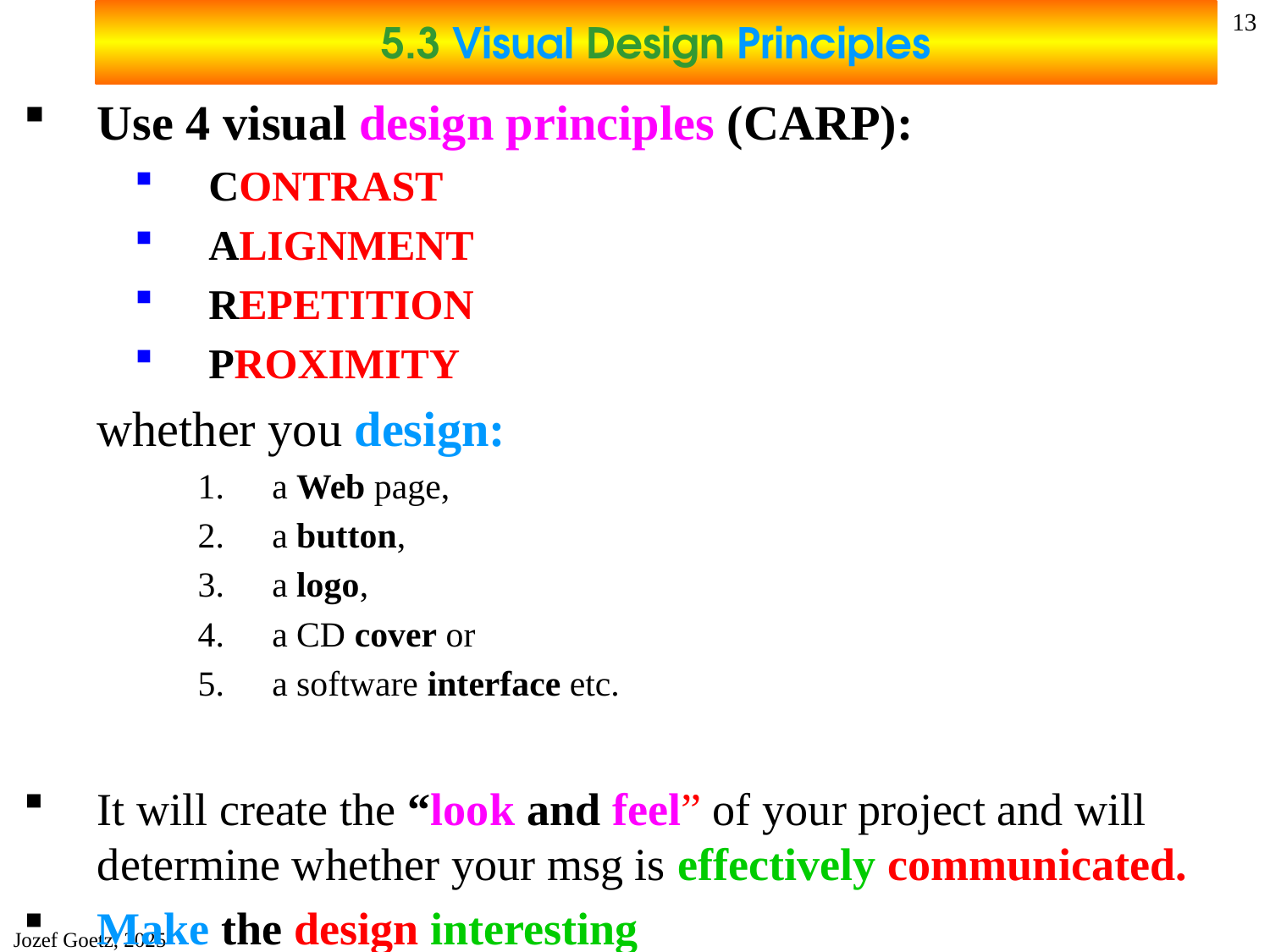

# 5.3 Visual Design Principles
13
Use 4 visual design principles (CARP):
CONTRAST
ALIGNMENT
REPETITION
PROXIMITY
      whether you design:
a Web page,
a button,
a logo,
a CD cover or
a software interface etc.

It will create the “look and feel” of your project and will determine whether your msg is effectively communicated.
Make the design interesting